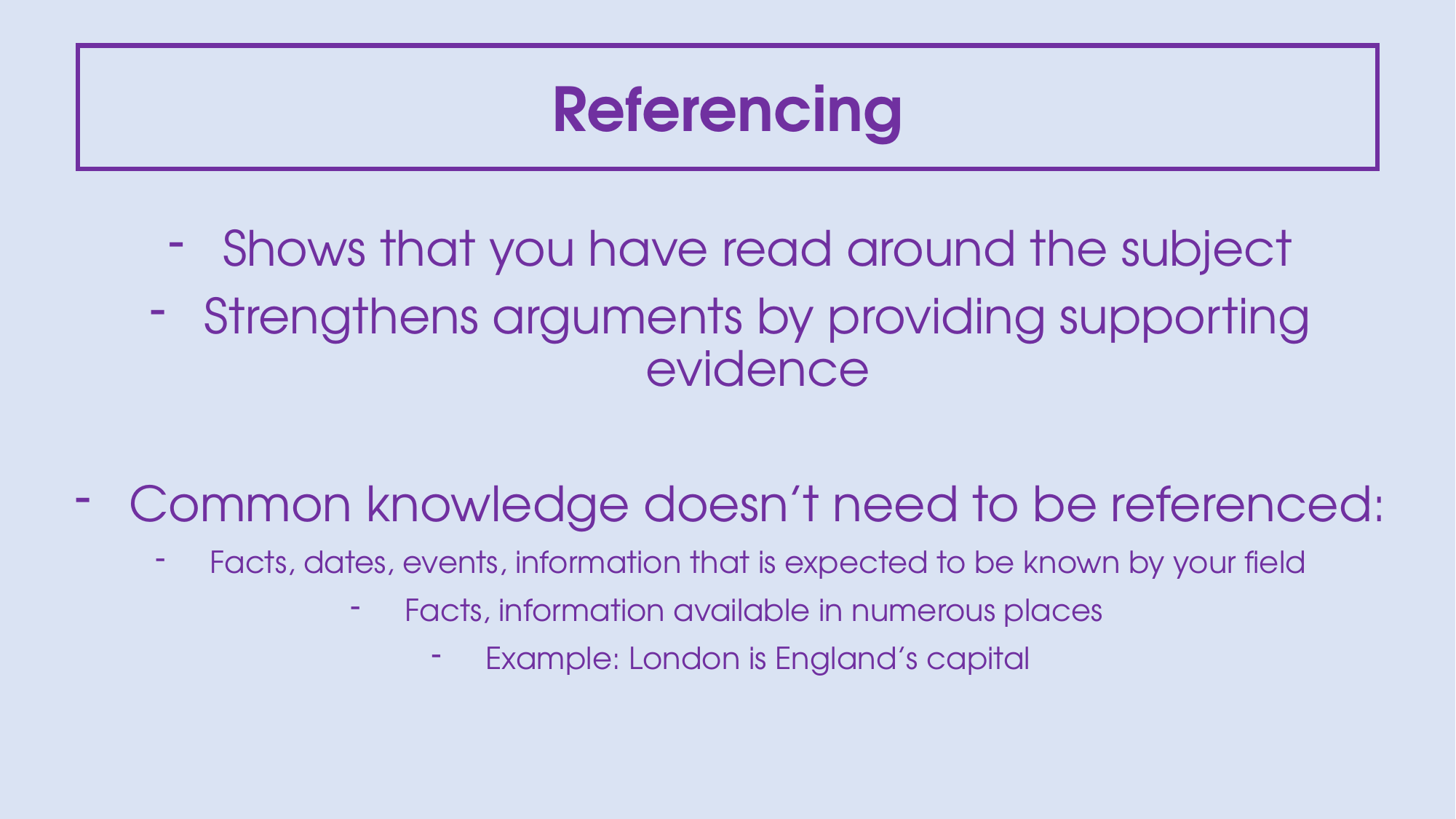

Referencing
Shows that you have read around the subject
Strengthens arguments by providing supporting evidence

Common knowledge doesn’t need to be referenced:
Facts, dates, events, information that is expected to be known by your field
Facts, information available in numerous places
Example: London is England’s capital